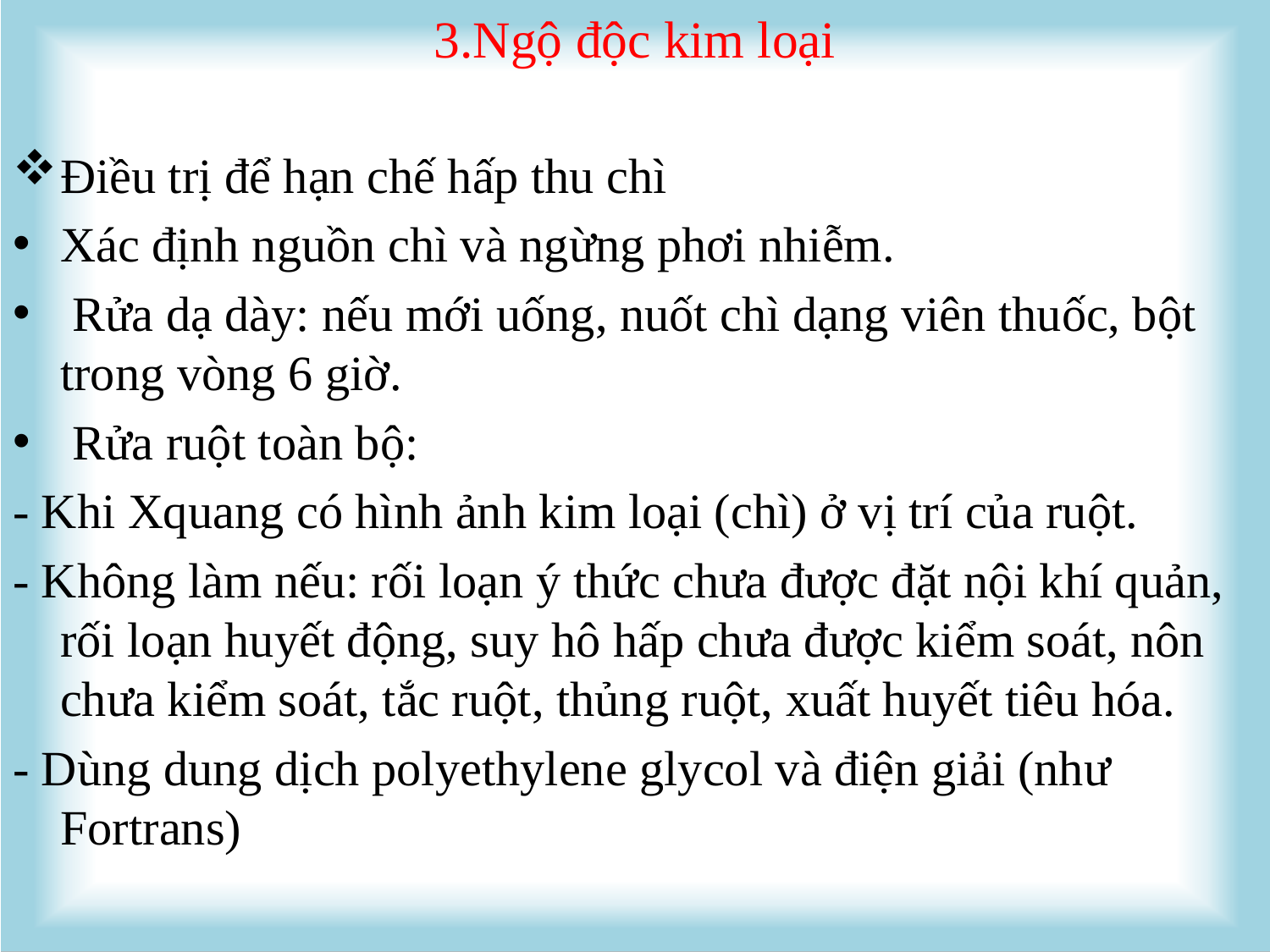

# 3.Ngộ độc kim loại
Điều trị để hạn chế hấp thu chì
Xác định nguồn chì và ngừng phơi nhiễm.
 Rửa dạ dày: nếu mới uống, nuốt chì dạng viên thuốc, bột trong vòng 6 giờ.
 Rửa ruột toàn bộ:
- Khi Xquang có hình ảnh kim loại (chì) ở vị trí của ruột.
- Không làm nếu: rối loạn ý thức chưa được đặt nội khí quản, rối loạn huyết động, suy hô hấp chưa được kiểm soát, nôn chưa kiểm soát, tắc ruột, thủng ruột, xuất huyết tiêu hóa.
- Dùng dung dịch polyethylene glycol và điện giải (như Fortrans)